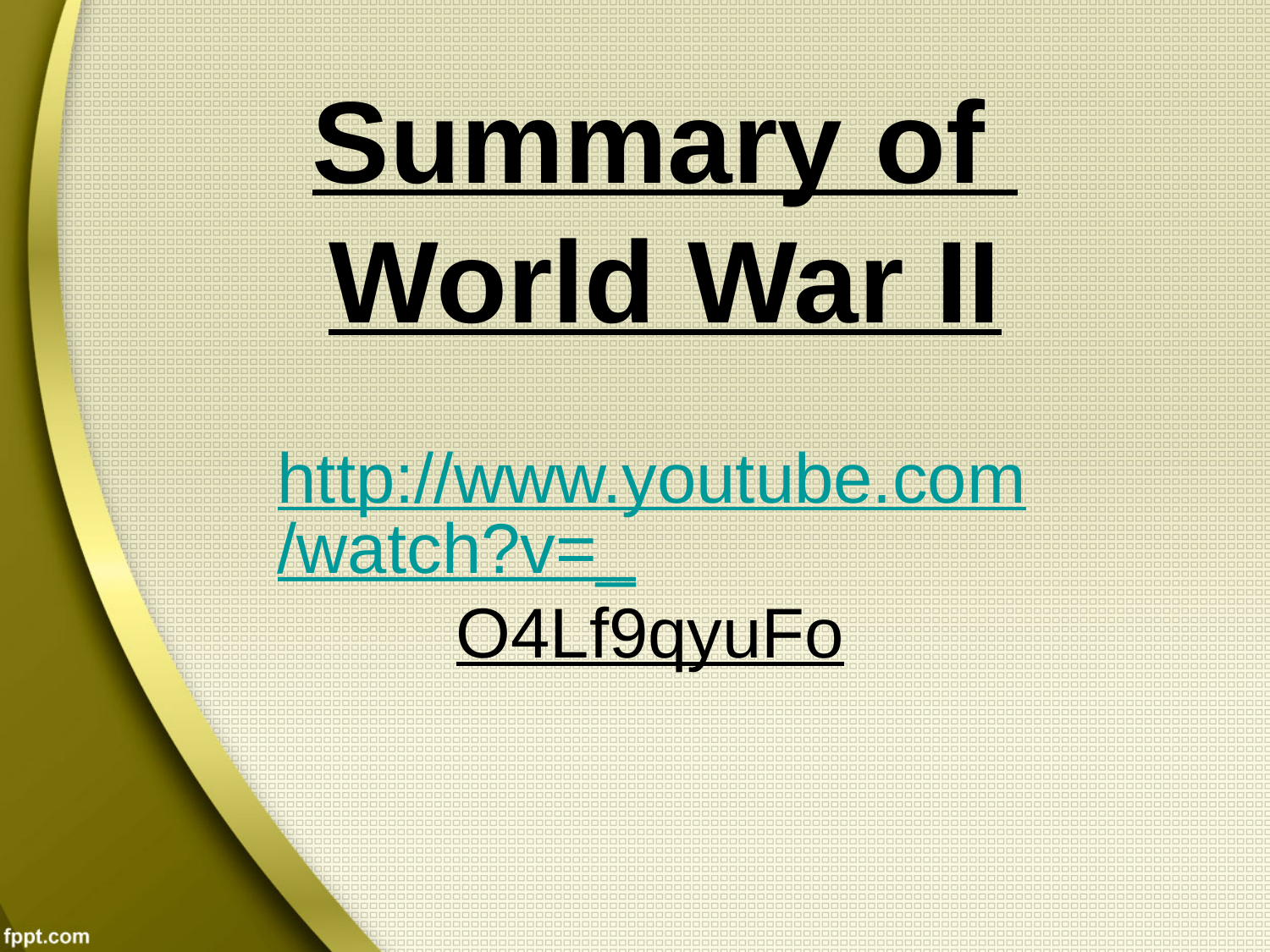

# Summary of World War II
http://www.youtube.com/watch?v=_O4Lf9qyuFo